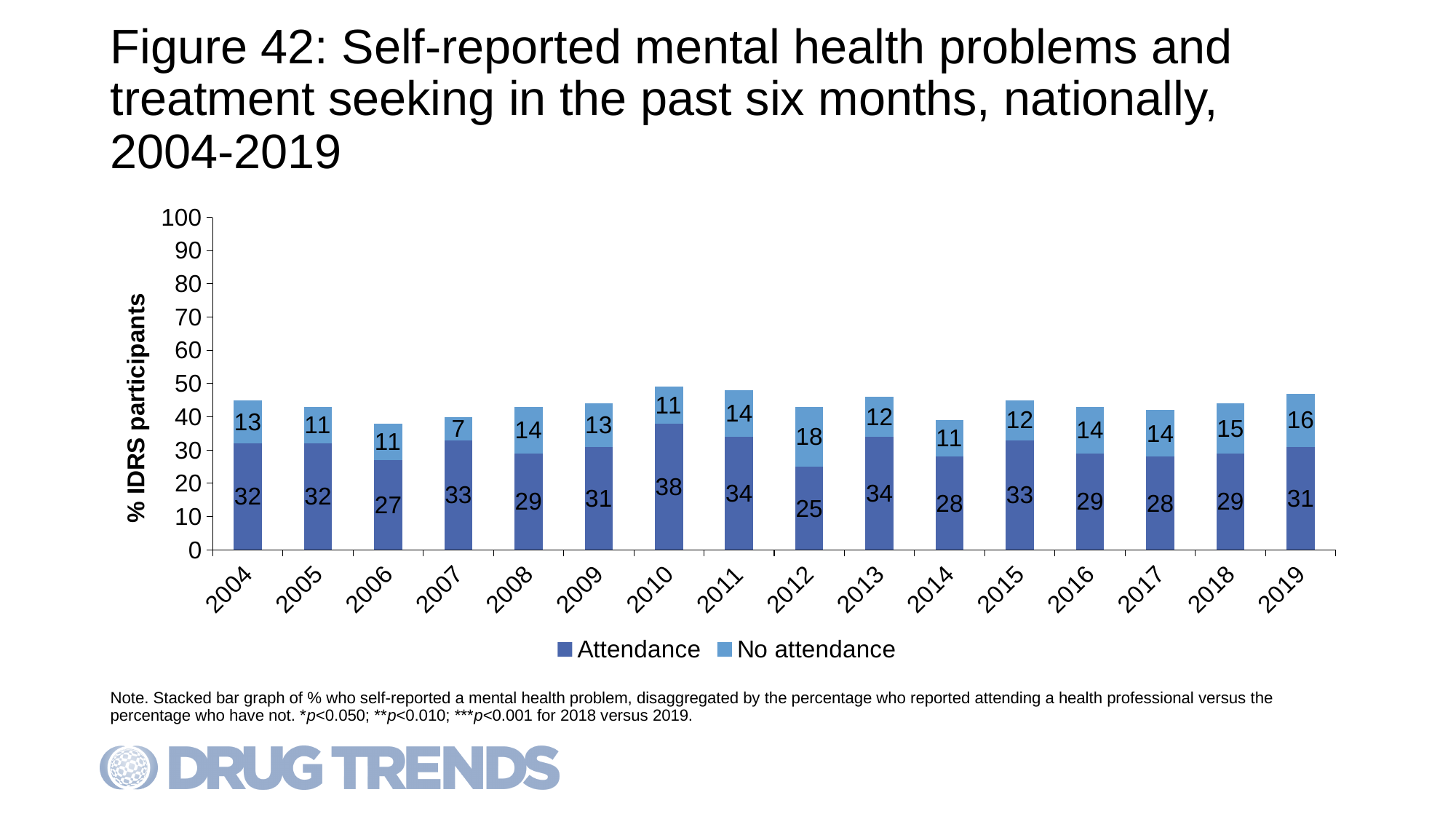

# Figure 42: Self-reported mental health problems and treatment seeking in the past six months, nationally, 2004-2019

### Chart

| Category | Attendance | No attendance |
|---|---|---|
| 2004 | 32.0 | 13.0 |
| 2005 | 32.0 | 11.0 |
| 2006 | 27.0 | 11.0 |
| 2007 | 33.0 | 7.0 |
| 2008 | 29.0 | 14.0 |
| 2009 | 31.0 | 13.0 |
| 2010 | 38.0 | 11.0 |
| 2011 | 34.0 | 14.0 |
| 2012 | 25.0 | 18.0 |
| 2013 | 34.0 | 12.0 |
| 2014 | 28.0 | 11.0 |
| 2015 | 33.0 | 12.0 |
| 2016 | 29.0 | 14.0 |
| 2017 | 28.0 | 14.0 |
| 2018 | 29.0 | 15.0 |
| 2019 | 31.0 | 16.0 |
Note. Stacked bar graph of % who self-reported a mental health problem, disaggregated by the percentage who reported attending a health professional versus the percentage who have not. *p<0.050; **p<0.010; ***p<0.001 for 2018 versus 2019.